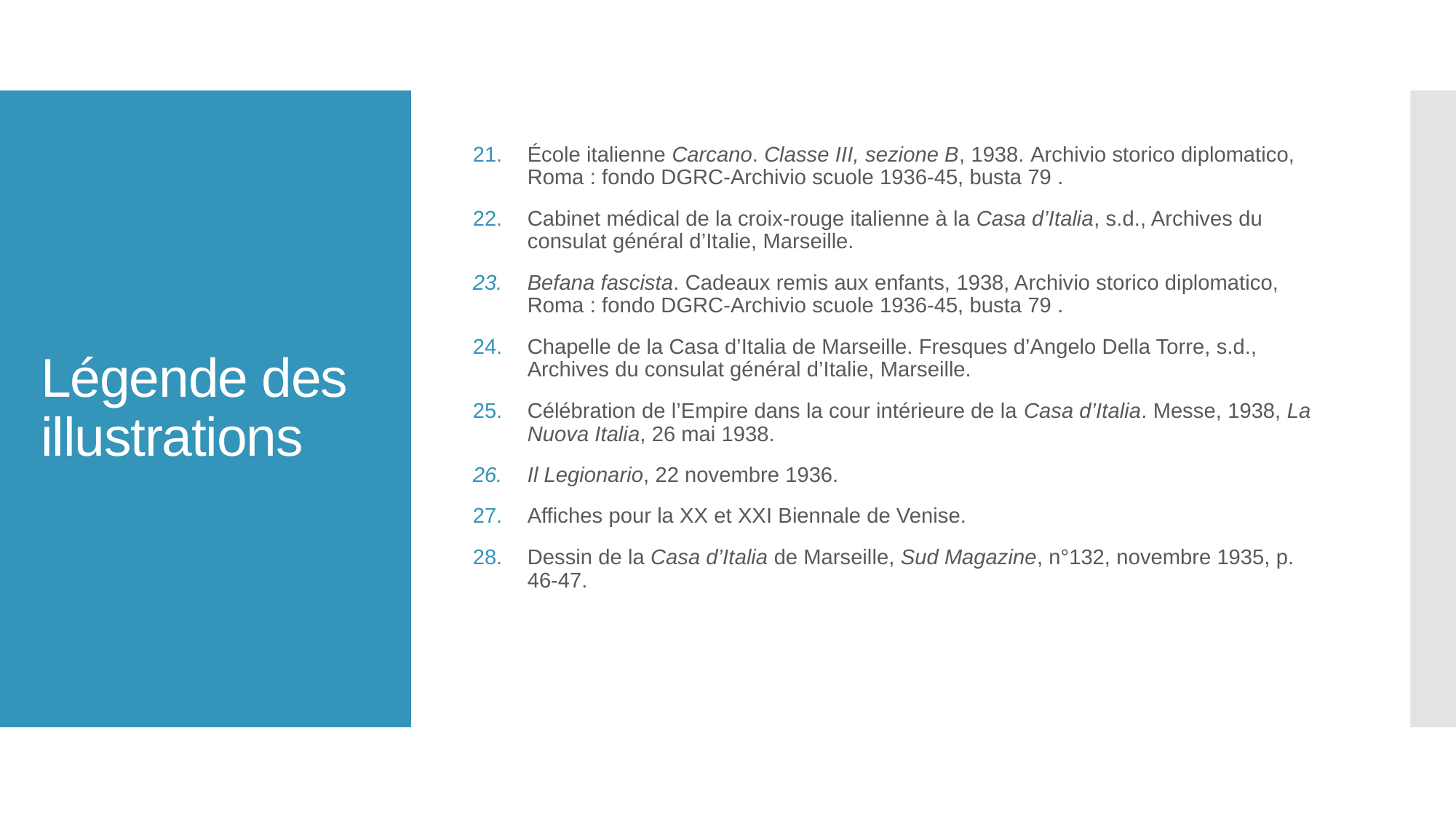

École italienne Carcano. Classe III, sezione B, 1938. Archivio storico diplomatico, Roma : fondo DGRC-Archivio scuole 1936-45, busta 79 .
Cabinet médical de la croix-rouge italienne à la Casa d’Italia, s.d., Archives du consulat général d’Italie, Marseille.
Befana fascista. Cadeaux remis aux enfants, 1938, Archivio storico diplomatico, Roma : fondo DGRC-Archivio scuole 1936-45, busta 79 .
Chapelle de la Casa d’Italia de Marseille. Fresques d’Angelo Della Torre, s.d., Archives du consulat général d’Italie, Marseille.
Célébration de l’Empire dans la cour intérieure de la Casa d’Italia. Messe, 1938, La Nuova Italia, 26 mai 1938.
Il Legionario, 22 novembre 1936.
Affiches pour la XX et XXI Biennale de Venise.
Dessin de la Casa d’Italia de Marseille, Sud Magazine, n°132, novembre 1935, p. 46-47.

# Légende des illustrations